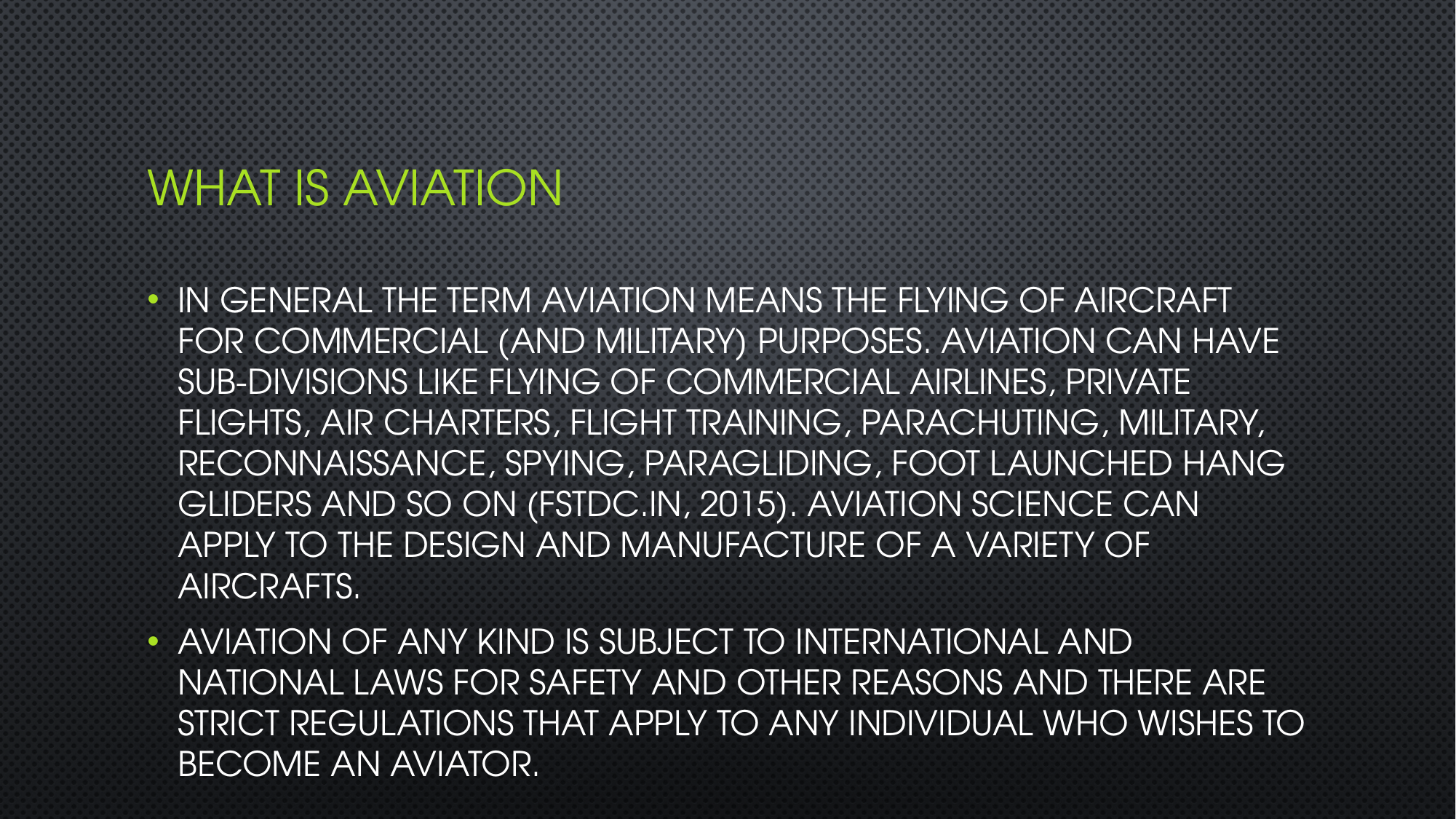

# What is aviation
In general the term aviation means the flying of aircraft for commercial (and military) purposes. Aviation can have sub-divisions like flying of commercial airlines, private flights, air charters, flight training, parachuting, military, reconnaissance, spying, paragliding, foot launched hang gliders and so on (FSTDC.IN, 2015). Aviation science can apply to the design and manufacture of a variety of aircrafts.
Aviation of any kind is subject to international and national laws for safety and other reasons and there are strict regulations that apply to any individual who wishes to become an aviator.